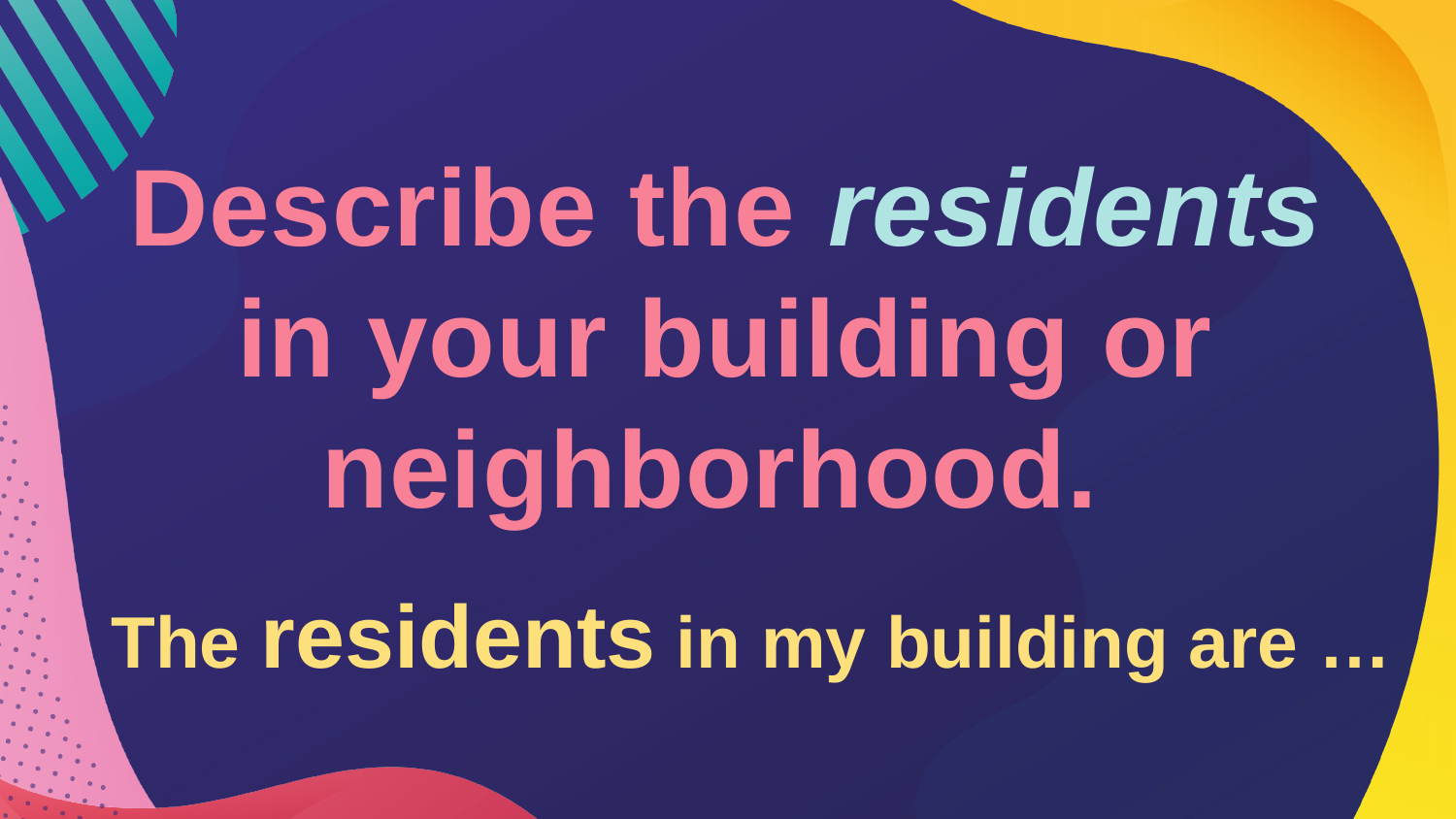

Describe the residents in your building or neighborhood.
The residents in my building are …